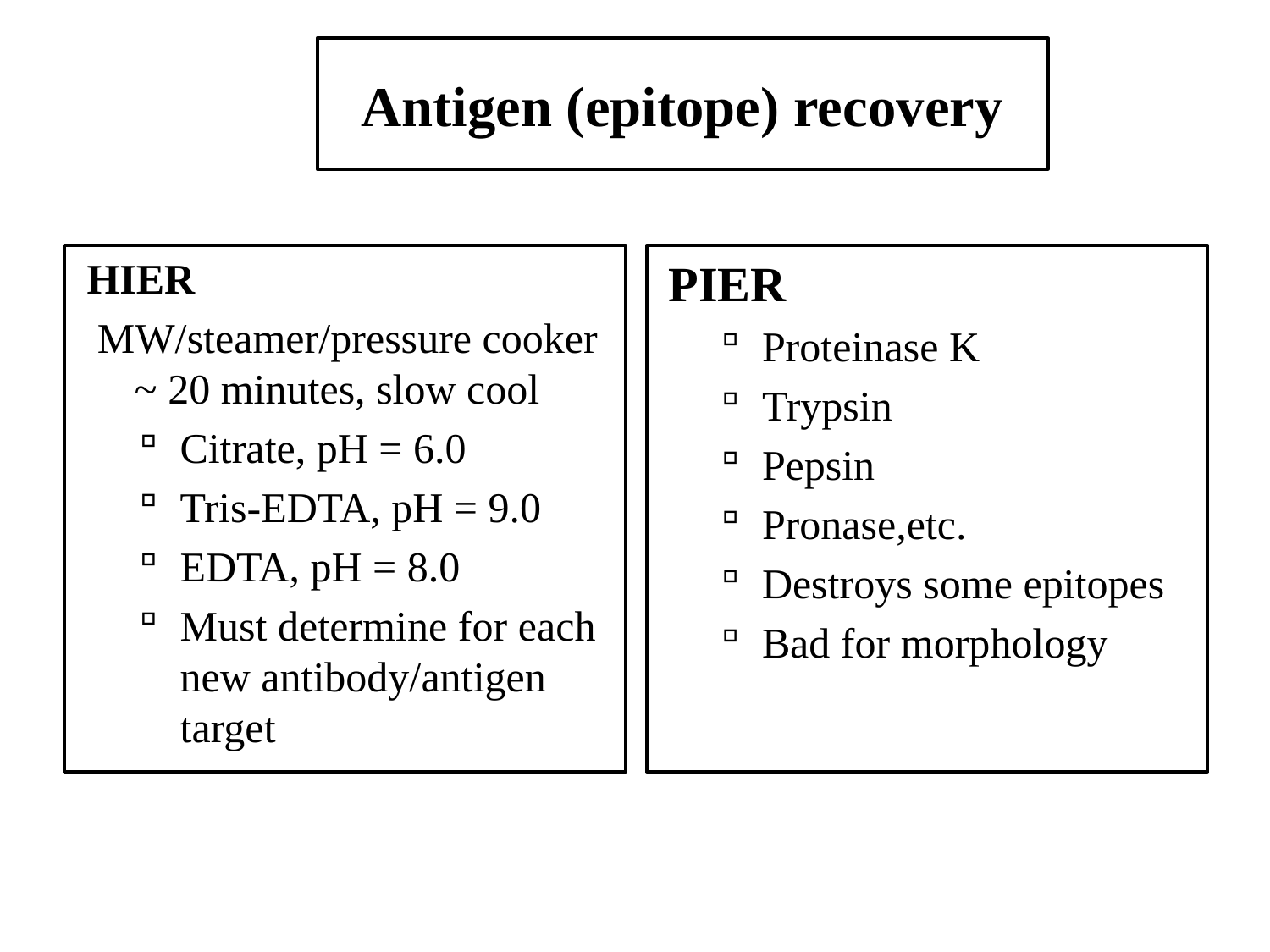

# Antigen (epitope) recovery
HIER
 MW/steamer/pressure cooker ~ 20 minutes, slow cool
Citrate, pH = 6.0
Tris-EDTA, pH = 9.0
EDTA, pH = 8.0
Must determine for each new antibody/antigen target
PIER
Proteinase K
Trypsin
Pepsin
Pronase,etc.
Destroys some epitopes
Bad for morphology